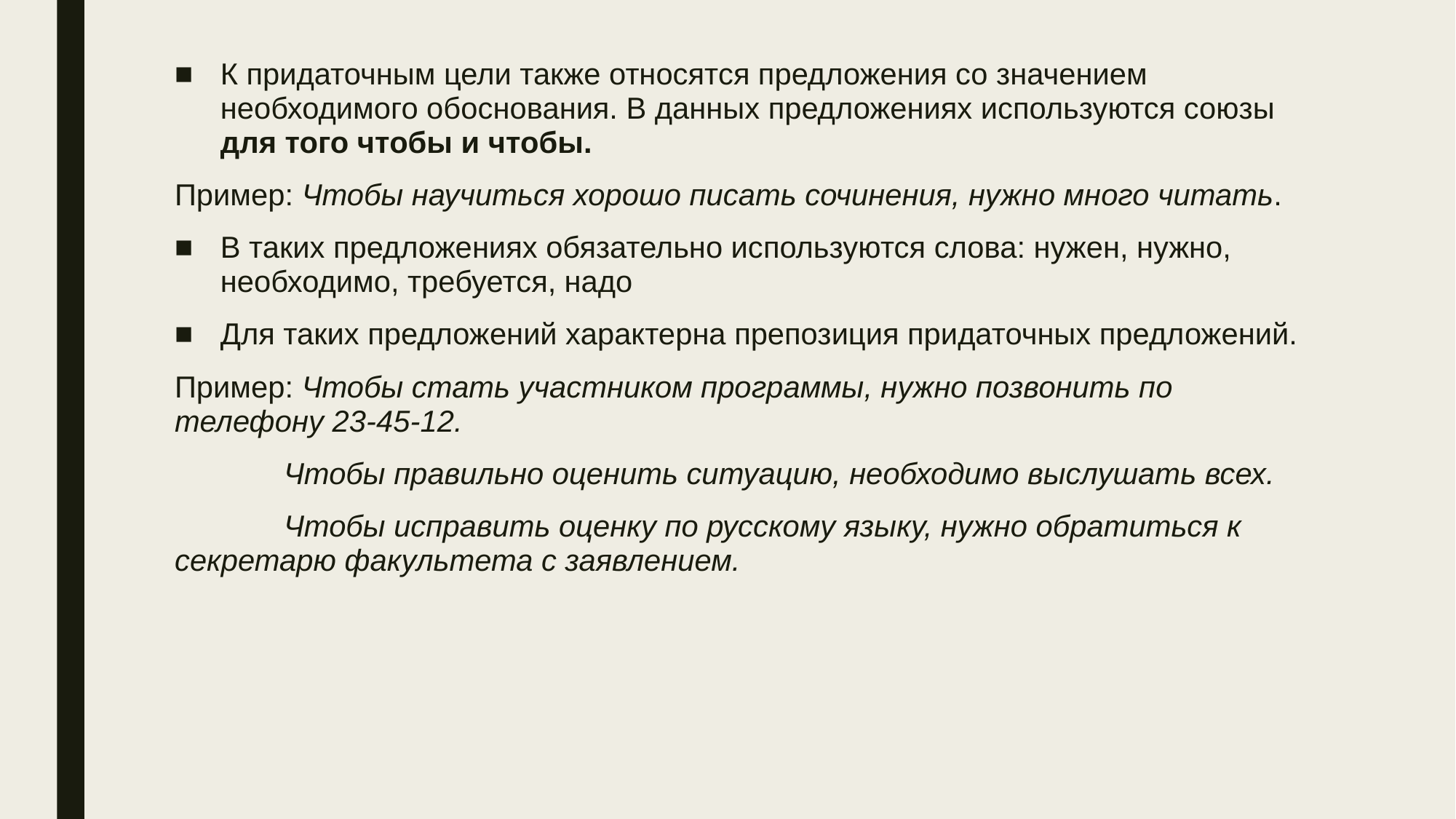

К придаточным цели также относятся предложения со значением необходимого обоснования. В данных предложениях используются союзы для того чтобы и чтобы.
Пример: Чтобы научиться хорошо писать сочинения, нужно много читать.
В таких предложениях обязательно используются слова: нужен, нужно, необходимо, требуется, надо
Для таких предложений характерна препозиция придаточных предложений.
Пример: Чтобы стать участником программы, нужно позвонить по телефону 23-45-12.
	Чтобы правильно оценить ситуацию, необходимо выслушать всех.
	Чтобы исправить оценку по русскому языку, нужно обратиться к секретарю факультета с заявлением.